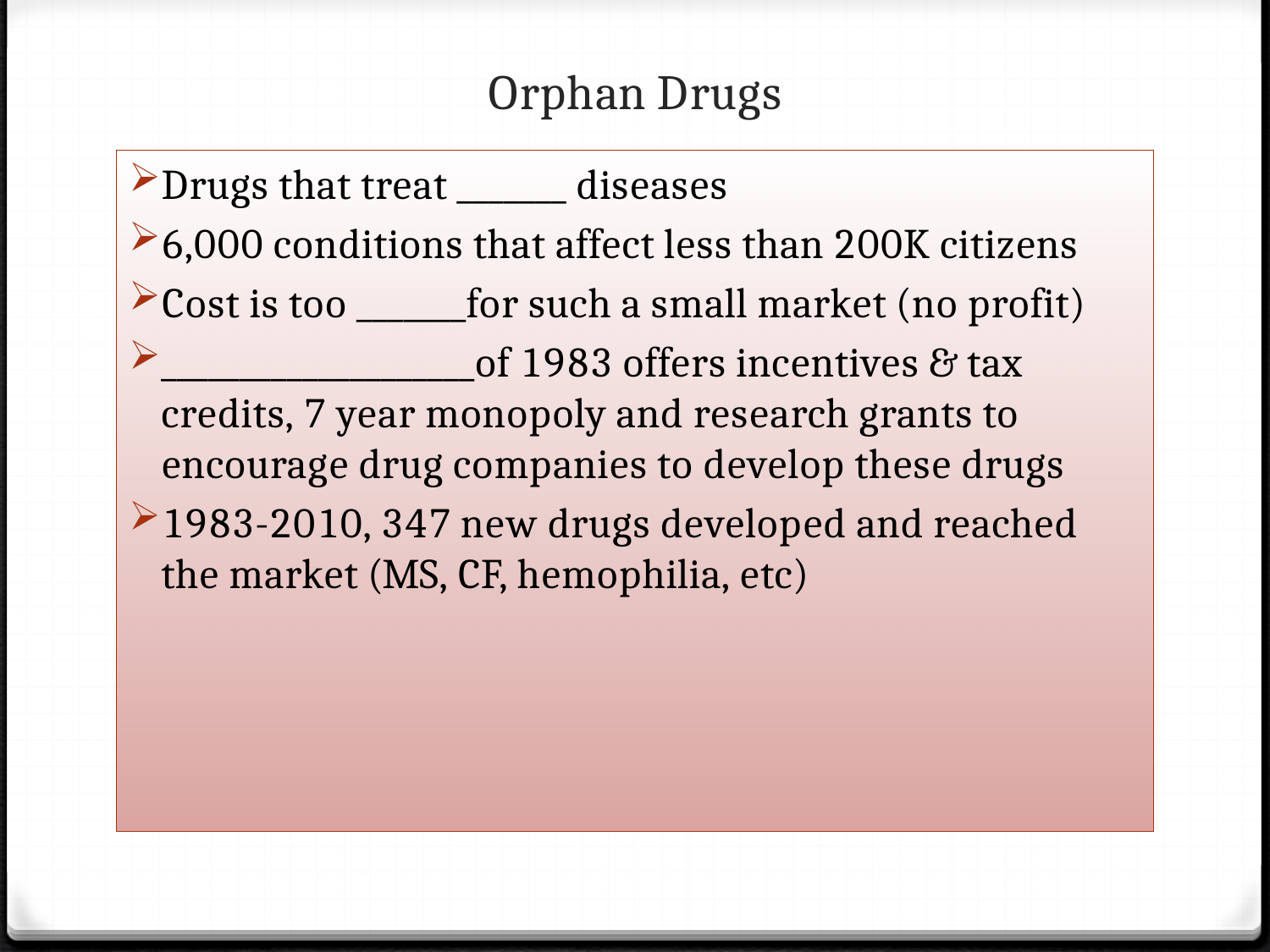

# Orphan Drugs
Drugs that treat _______ diseases
6,000 conditions that affect less than 200K citizens
Cost is too _______for such a small market (no profit)
____________________of 1983 offers incentives & tax credits, 7 year monopoly and research grants to encourage drug companies to develop these drugs
1983-2010, 347 new drugs developed and reached the market (MS, CF, hemophilia, etc)